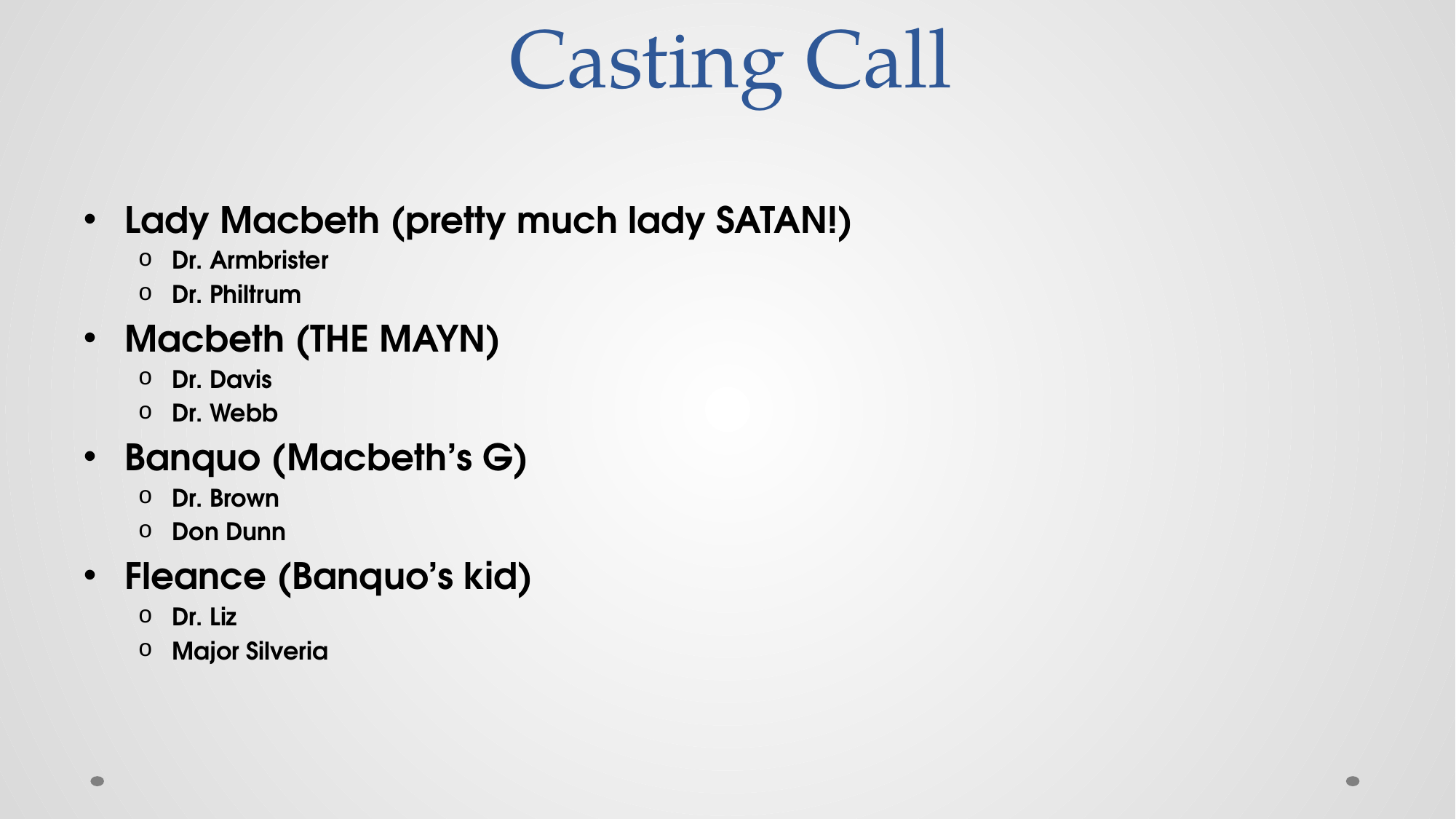

# Casting Call
Lady Macbeth (pretty much lady SATAN!)
Dr. Armbrister
Dr. Philtrum
Macbeth (THE MAYN)
Dr. Davis
Dr. Webb
Banquo (Macbeth’s G)
Dr. Brown
Don Dunn
Fleance (Banquo’s kid)
Dr. Liz
Major Silveria